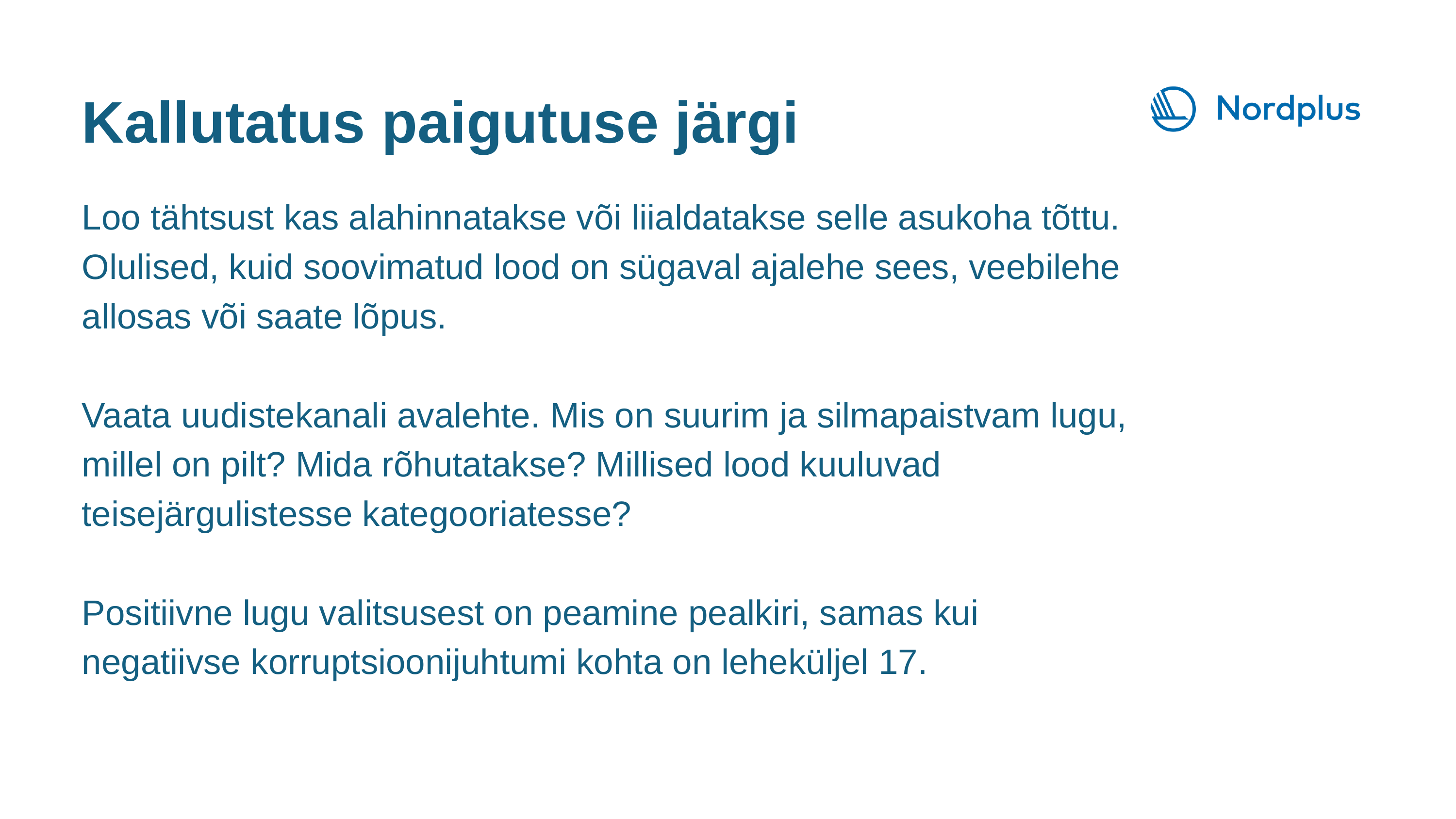

Kallutatus paigutuse järgi

Loo tähtsust kas alahinnatakse või liialdatakse selle asukoha tõttu. Olulised, kuid soovimatud lood on sügaval ajalehe sees, veebilehe allosas või saate lõpus.

Vaata uudistekanali avalehte. Mis on suurim ja silmapaistvam lugu, millel on pilt? Mida rõhutatakse? Millised lood kuuluvad teisejärgulistesse kategooriatesse?

Positiivne lugu valitsusest on peamine pealkiri, samas kui negatiivse korruptsioonijuhtumi kohta on leheküljel 17.